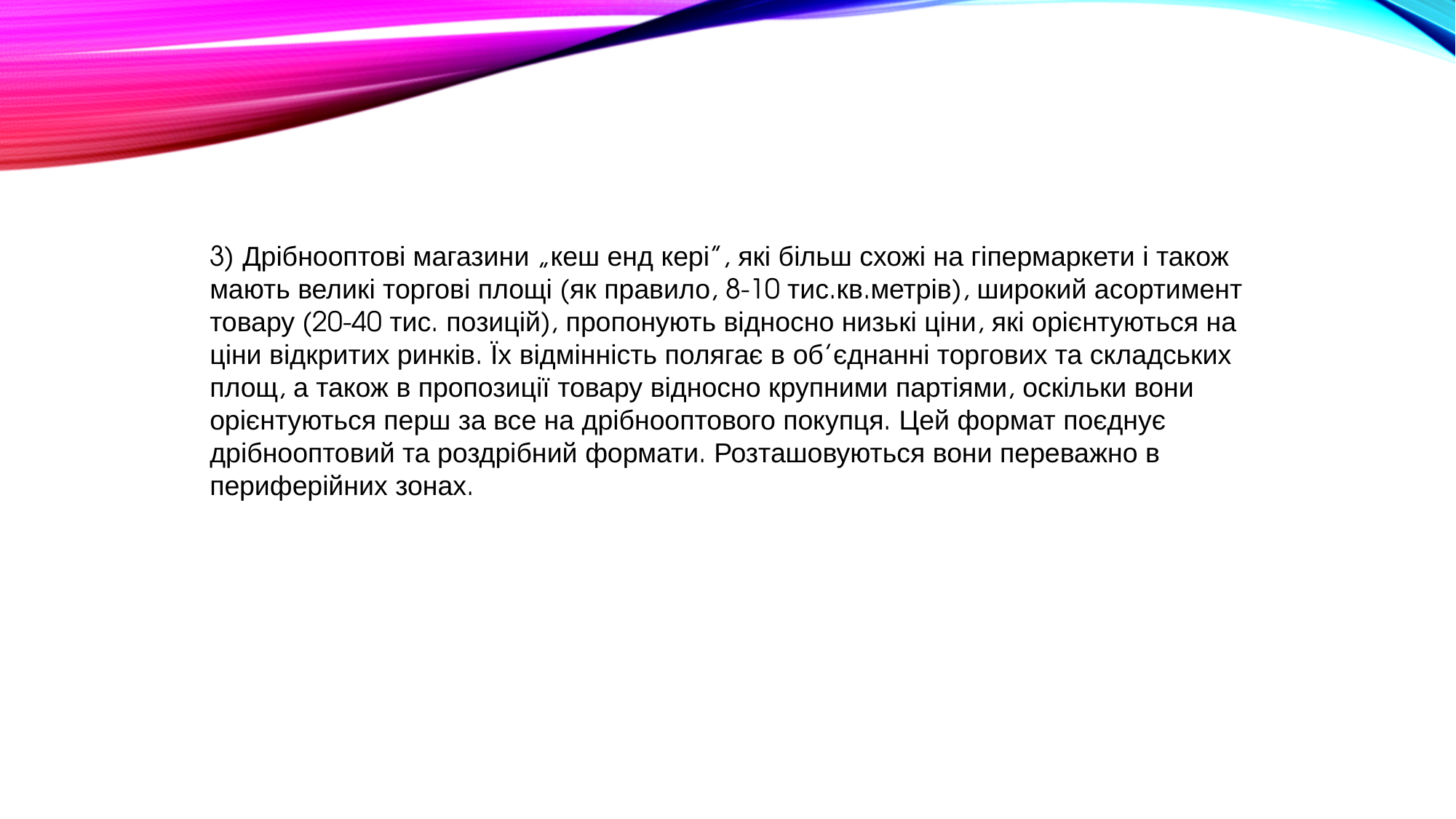

3) Дрібнооптові магазини „кеш енд кері”, які більш схожі на гіпермаркети і також мають великі торгові площі (як правило, 8-10 тис.кв.метрів), широкий асортимент товару (20-40 тис. позицій), пропонують відносно низькі ціни, які орієнтуються на ціни відкритих ринків. Їх відмінність полягає в об’єднанні торгових та складських площ, а також в пропозиції товару відносно крупними партіями, оскільки вони орієнтуються перш за все на дрібнооптового покупця. Цей формат поєднує дрібнооптовий та роздрібний формати. Розташовуються вони переважно в периферійних зонах.